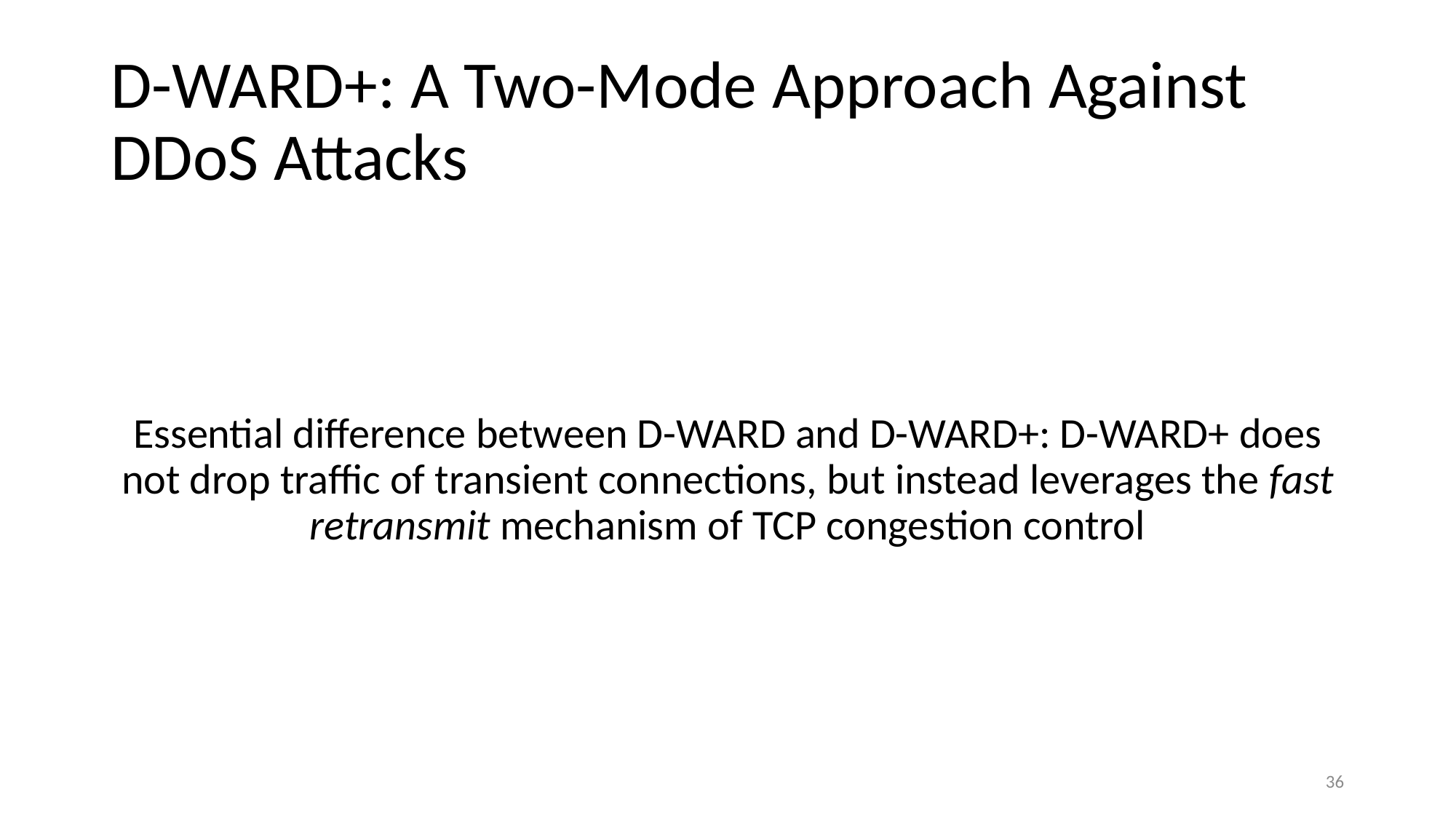

# D-WARD+: A Two-Mode Approach Against DDoS Attacks

Essential difference between D-WARD and D-WARD+: D-WARD+ does not drop traffic of transient connections, but instead leverages the fast retransmit mechanism of TCP congestion control
36